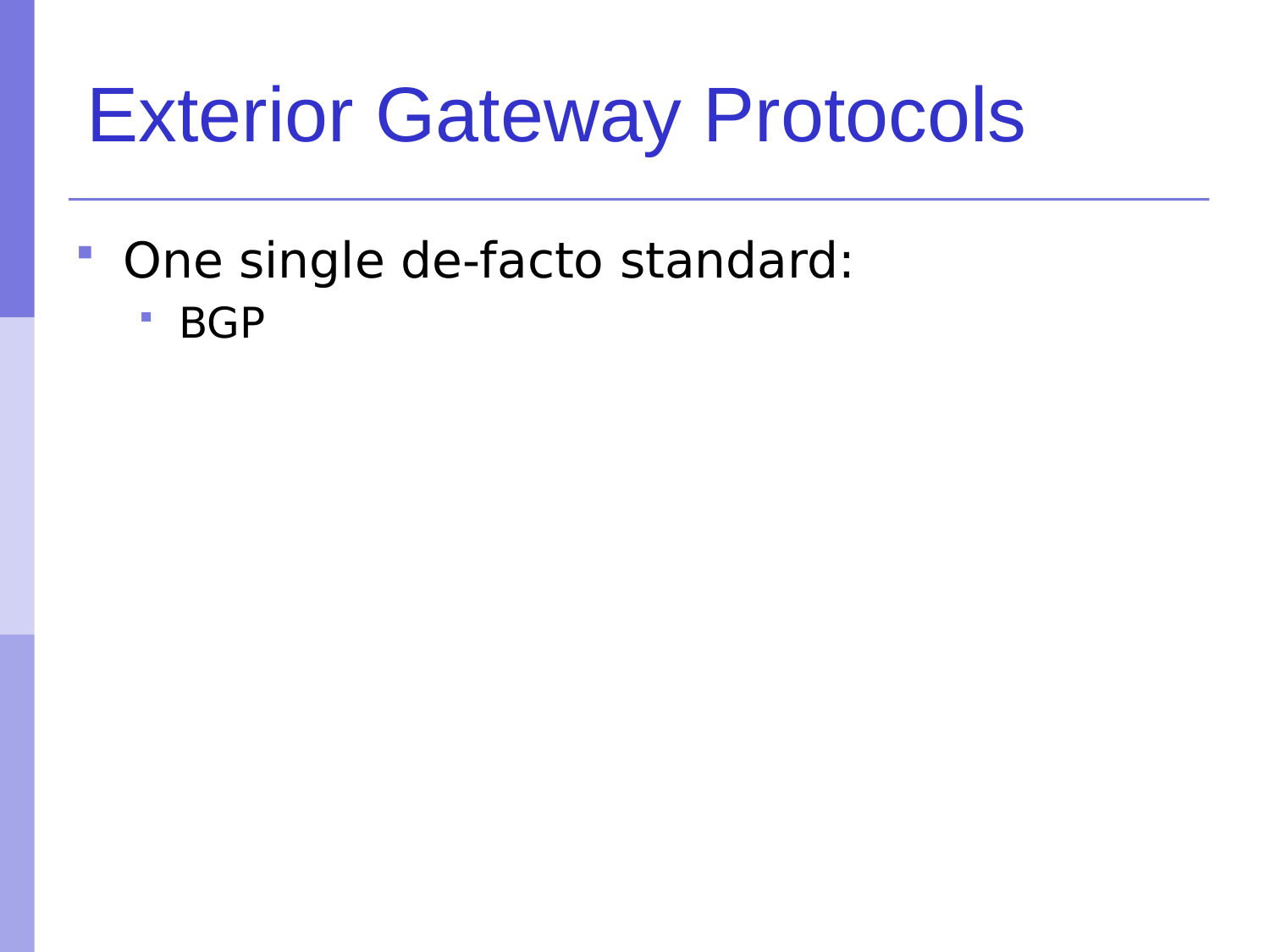

# Exterior Gateway Protocols
One single de-facto standard:
BGP